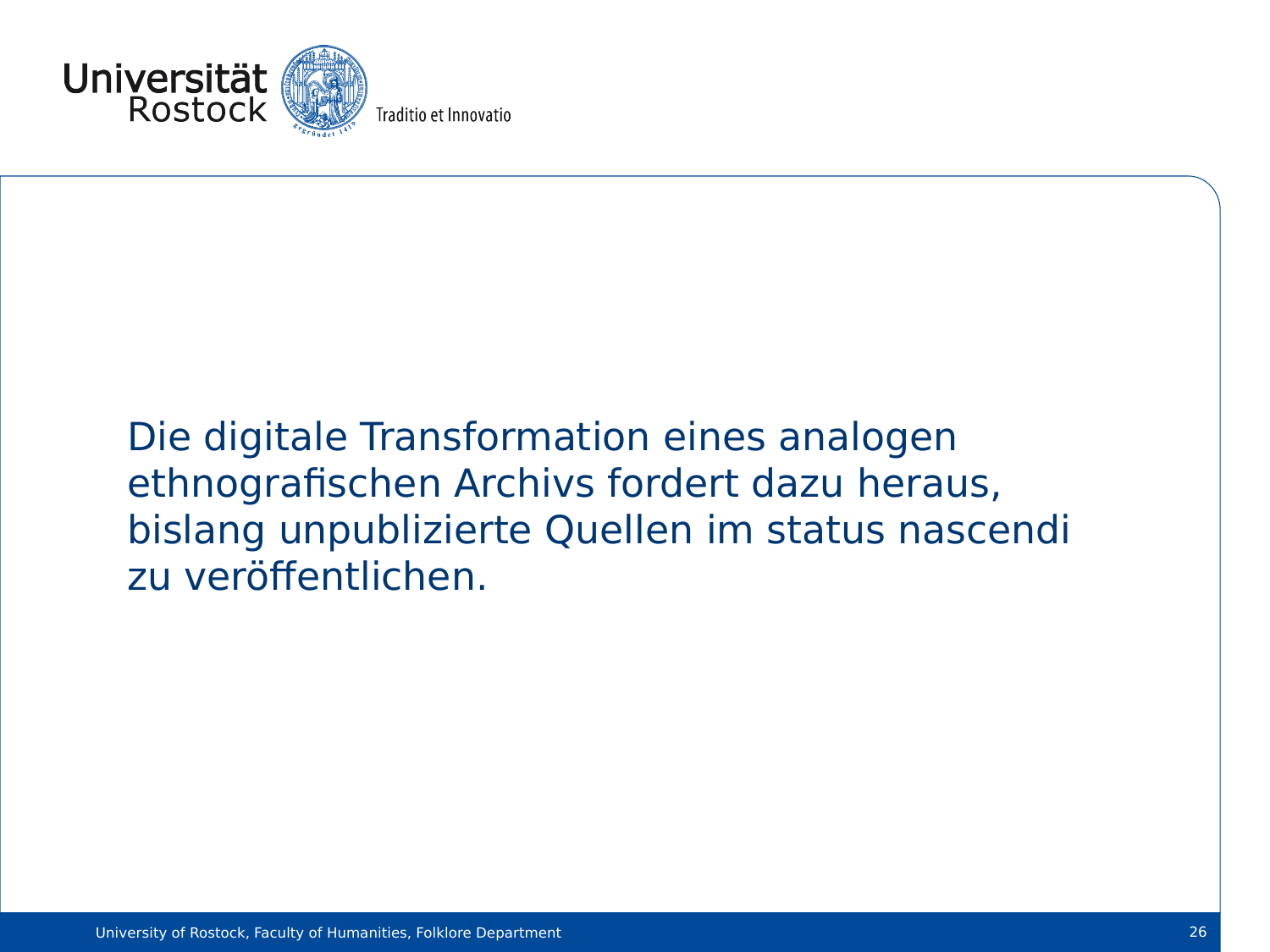

Die digitale Transformation eines analogen ethnografischen Archivs fordert dazu heraus, bislang unpublizierte Quellen im status nascendi zu veröffentlichen.
26
University of Rostock, Faculty of Humanities, Folklore Department